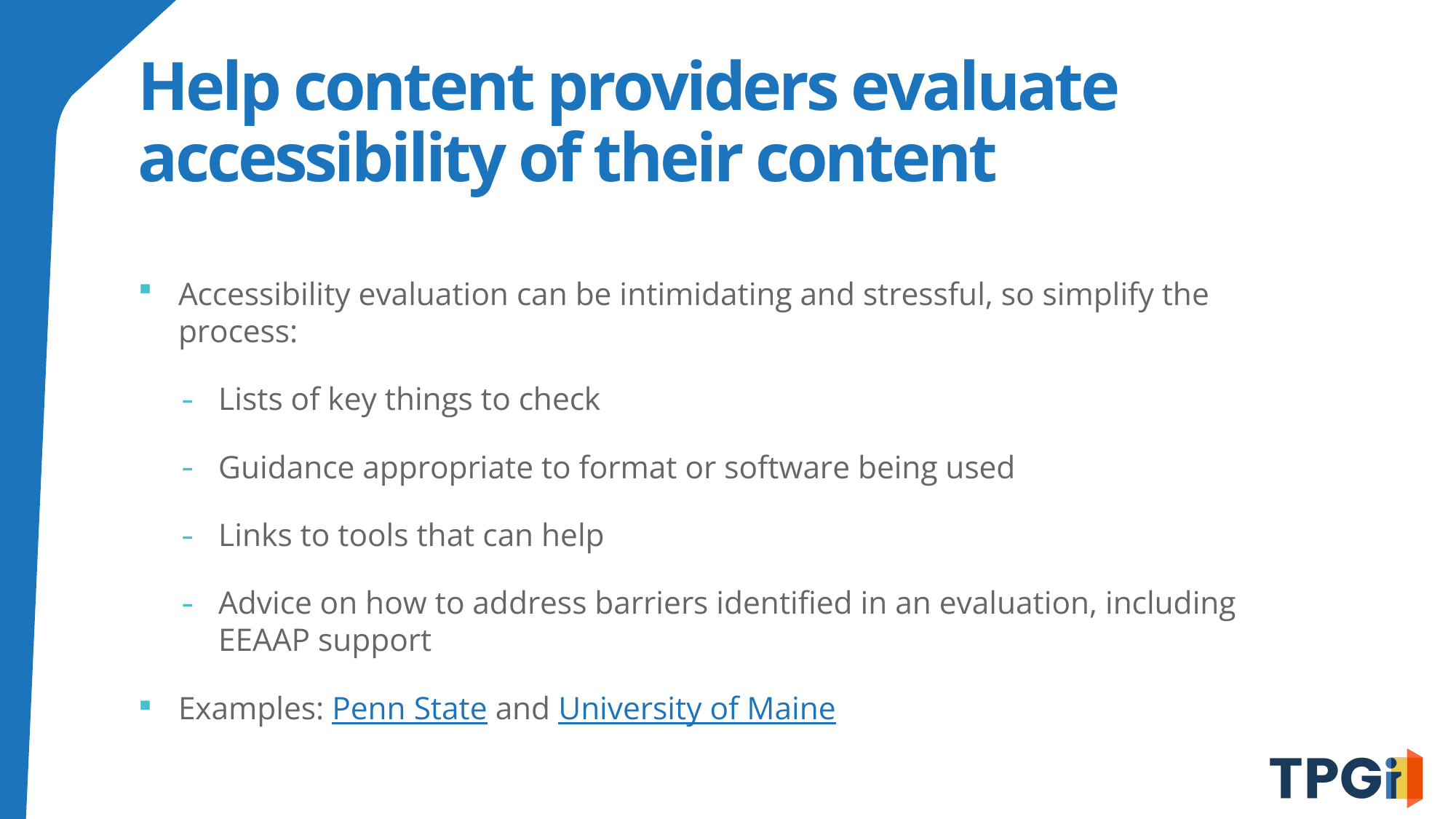

# Help content providers evaluate accessibility of their content
Accessibility evaluation can be intimidating and stressful, so simplify the process:
Lists of key things to check
Guidance appropriate to format or software being used
Links to tools that can help
Advice on how to address barriers identified in an evaluation, including EEAAP support
Examples: Penn State and University of Maine